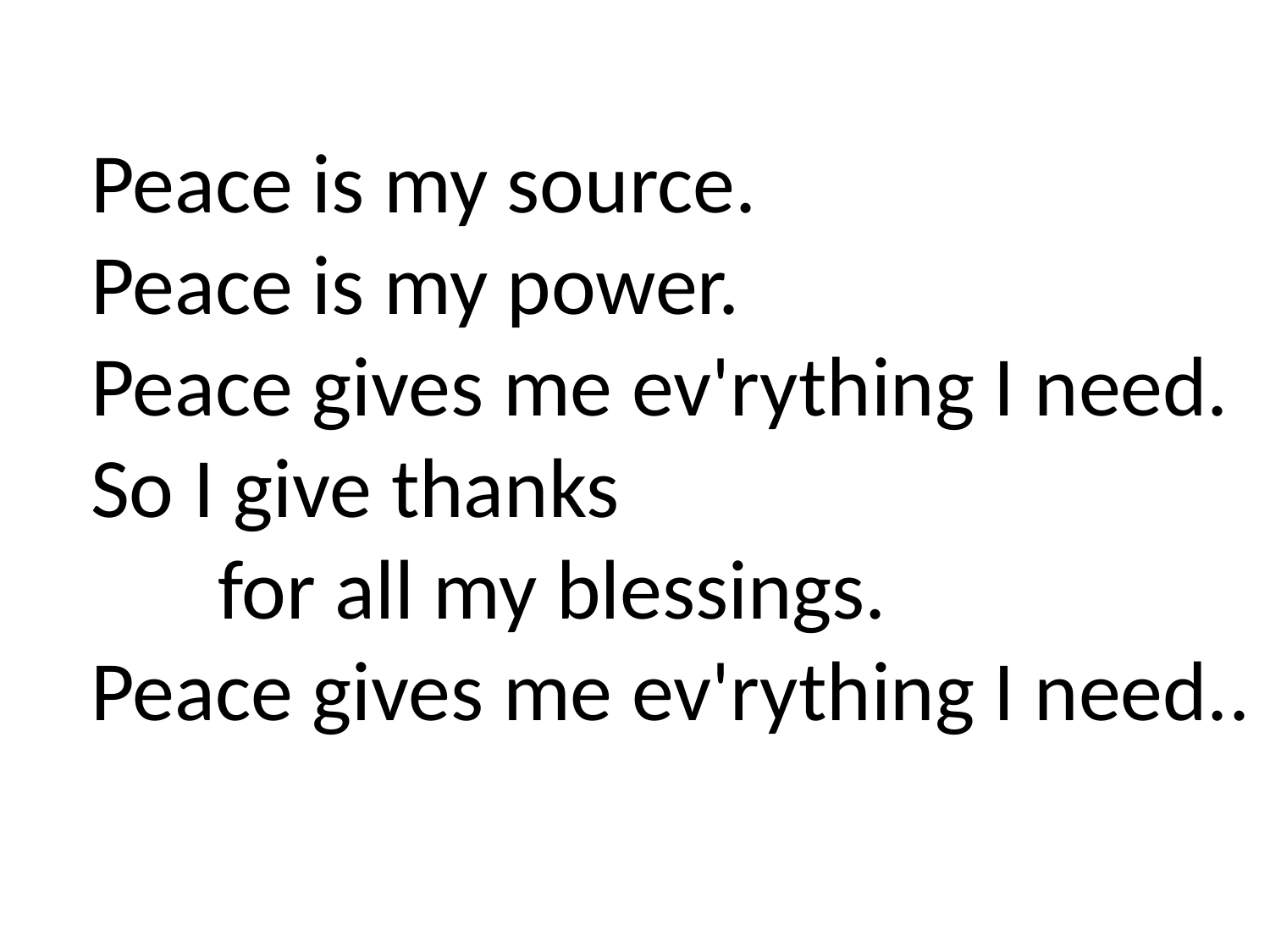

Peace is my source.
Peace is my power.
Peace gives me ev'rything I need.
So I give thanks
	for all my blessings.
Peace gives me ev'rything I need..